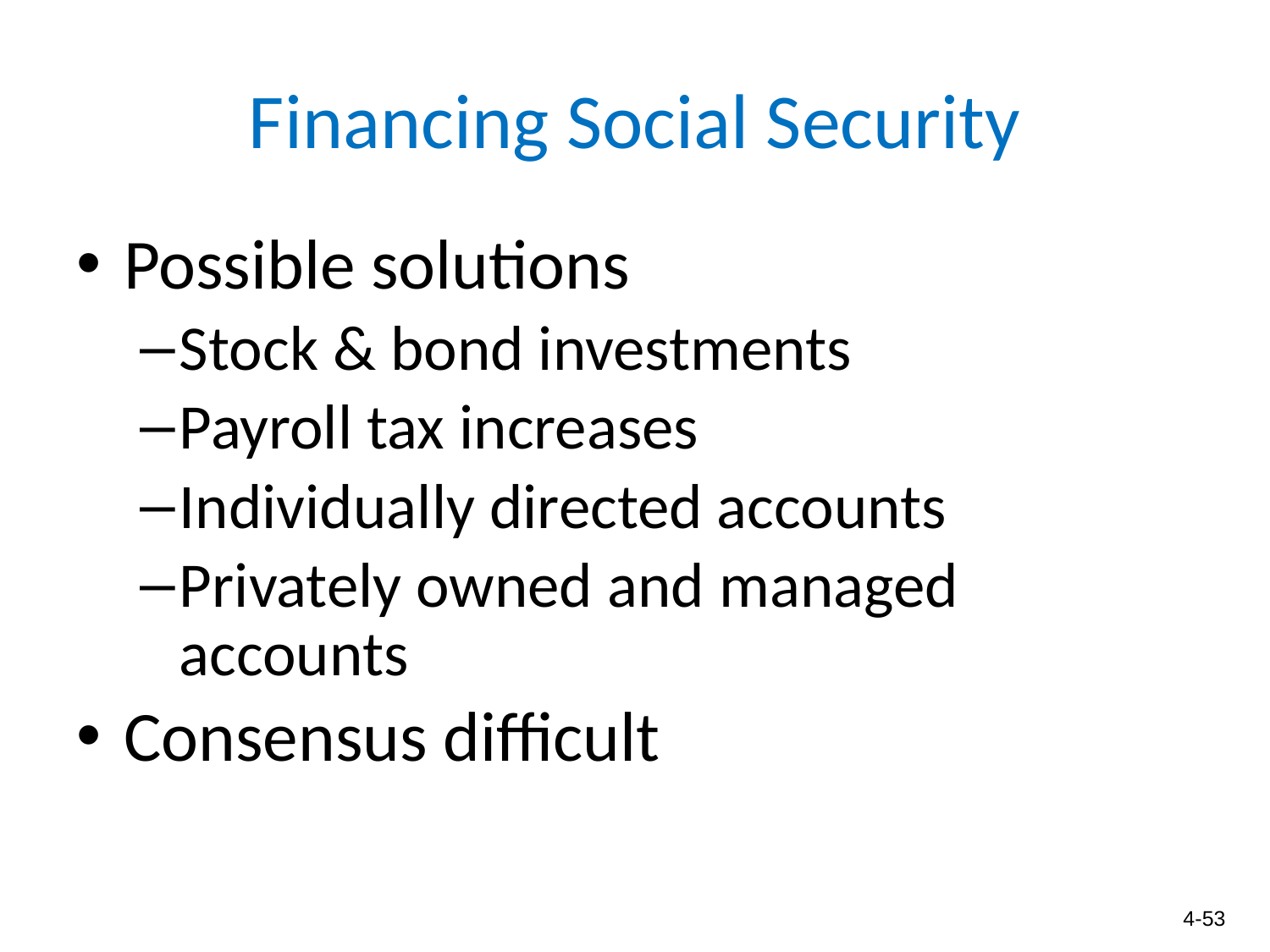

# Financing Social Security
Possible solutions
Stock & bond investments
Payroll tax increases
Individually directed accounts
Privately owned and managed accounts
Consensus difficult
4-53